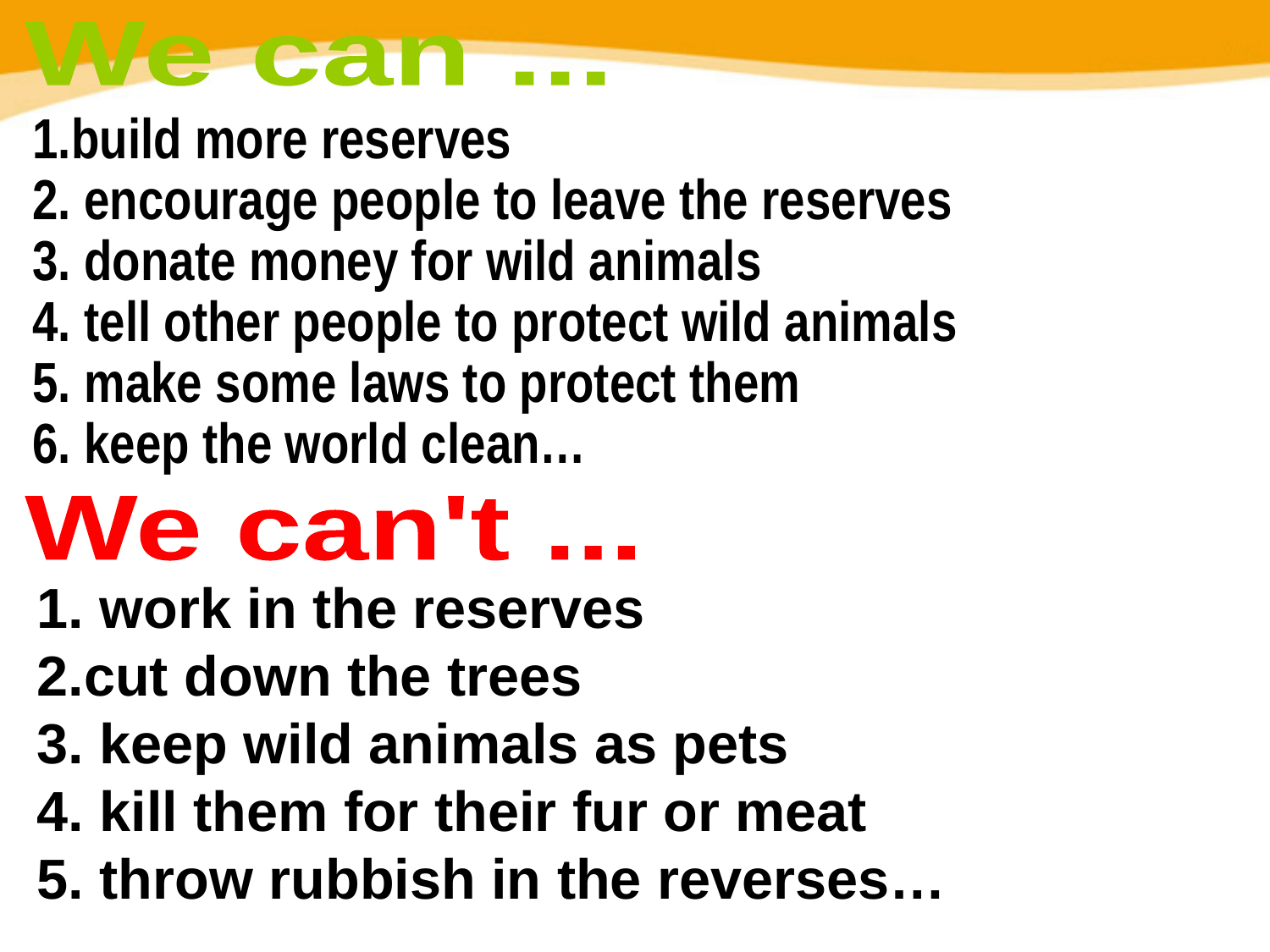

We can ...
1.build more reserves
2. encourage people to leave the reserves
3. donate money for wild animals
4. tell other people to protect wild animals
5. make some laws to protect them
6. keep the world clean…
We can't ...
1. work in the reserves
2.cut down the trees
3. keep wild animals as pets
4. kill them for their fur or meat
5. throw rubbish in the reverses…